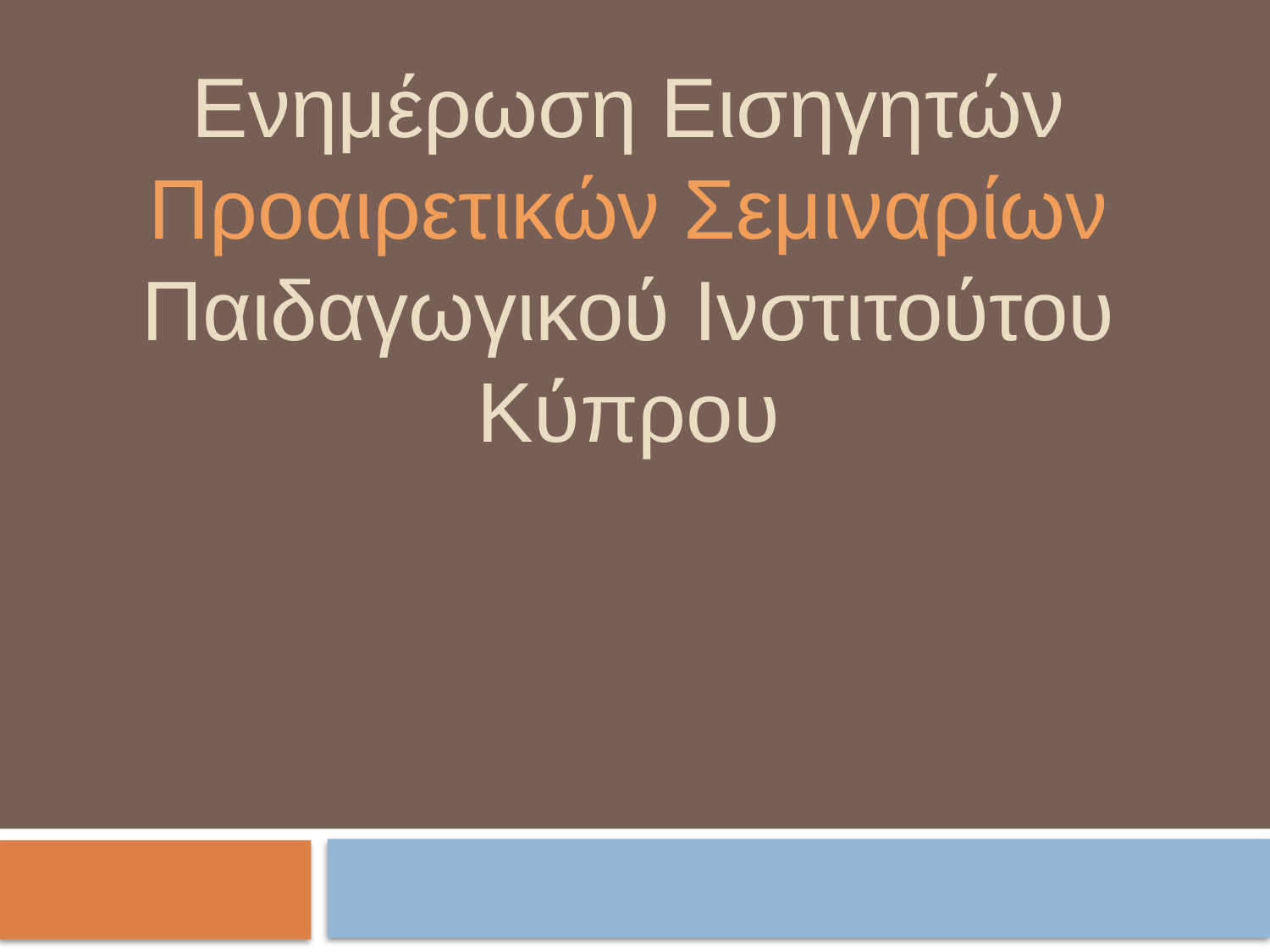

# Ενημέρωση Εισηγητών Προαιρετικών Σεμιναρίων Παιδαγωγικού Ινστιτούτου Κύπρου